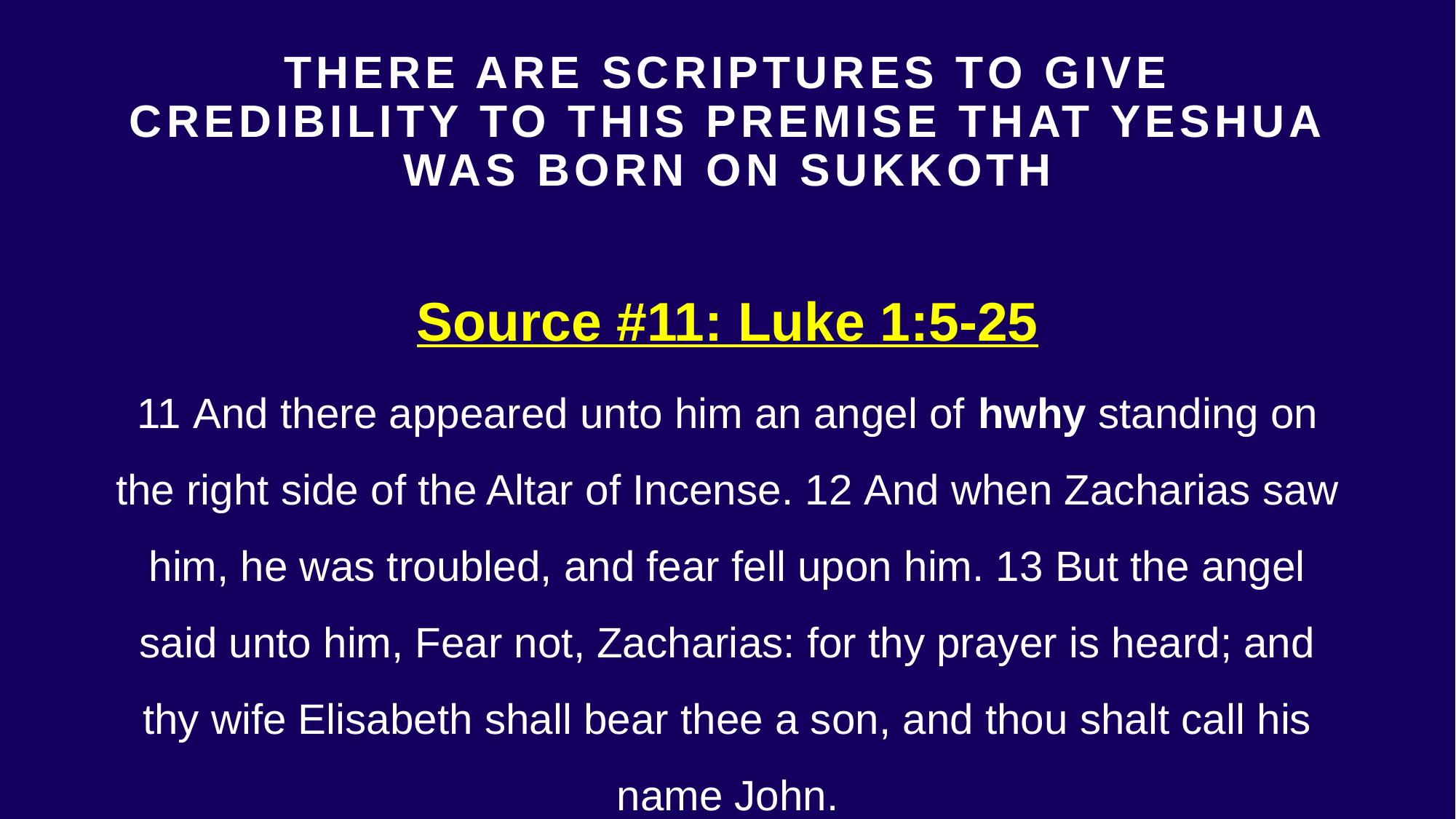

# THERE ARE SCRIPTURES TO GIVE Credibility TO THIS PREMISE that yeshua was born on sukkoth
Source #11: Luke 1:5-25
11 And there appeared unto him an angel of hwhy standing on the right side of the Altar of Incense. 12 And when Zacharias saw him, he was troubled, and fear fell upon him. 13 But the angel said unto him, Fear not, Zacharias: for thy prayer is heard; and thy wife Elisabeth shall bear thee a son, and thou shalt call his name John.